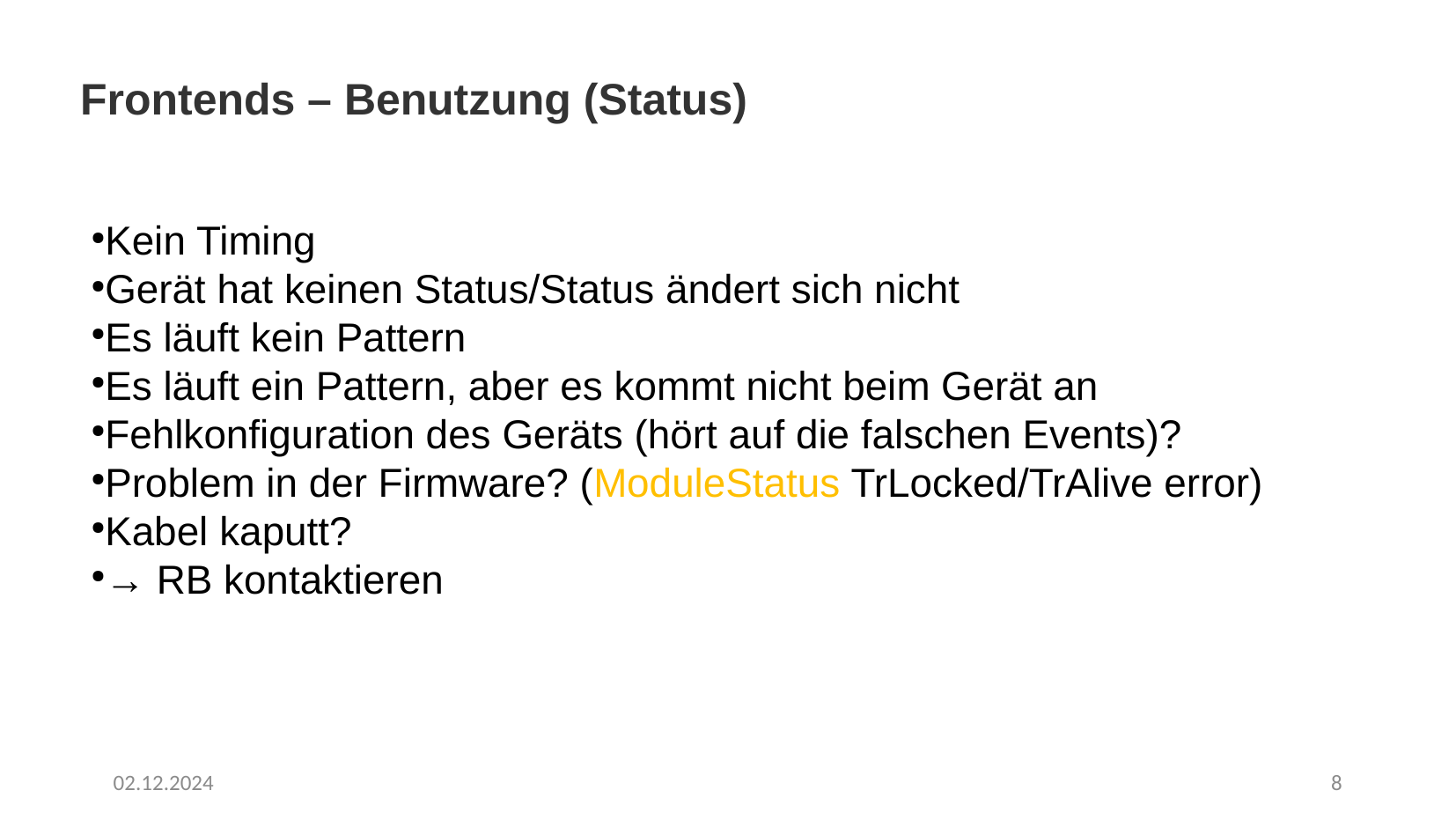

Frontends – Benutzung (Status)
Kein Timing
Gerät hat keinen Status/Status ändert sich nicht
Es läuft kein Pattern
Es läuft ein Pattern, aber es kommt nicht beim Gerät an
Fehlkonfiguration des Geräts (hört auf die falschen Events)?
Problem in der Firmware? (ModuleStatus TrLocked/TrAlive error)
Kabel kaputt?
→ RB kontaktieren

02.12.2024
8